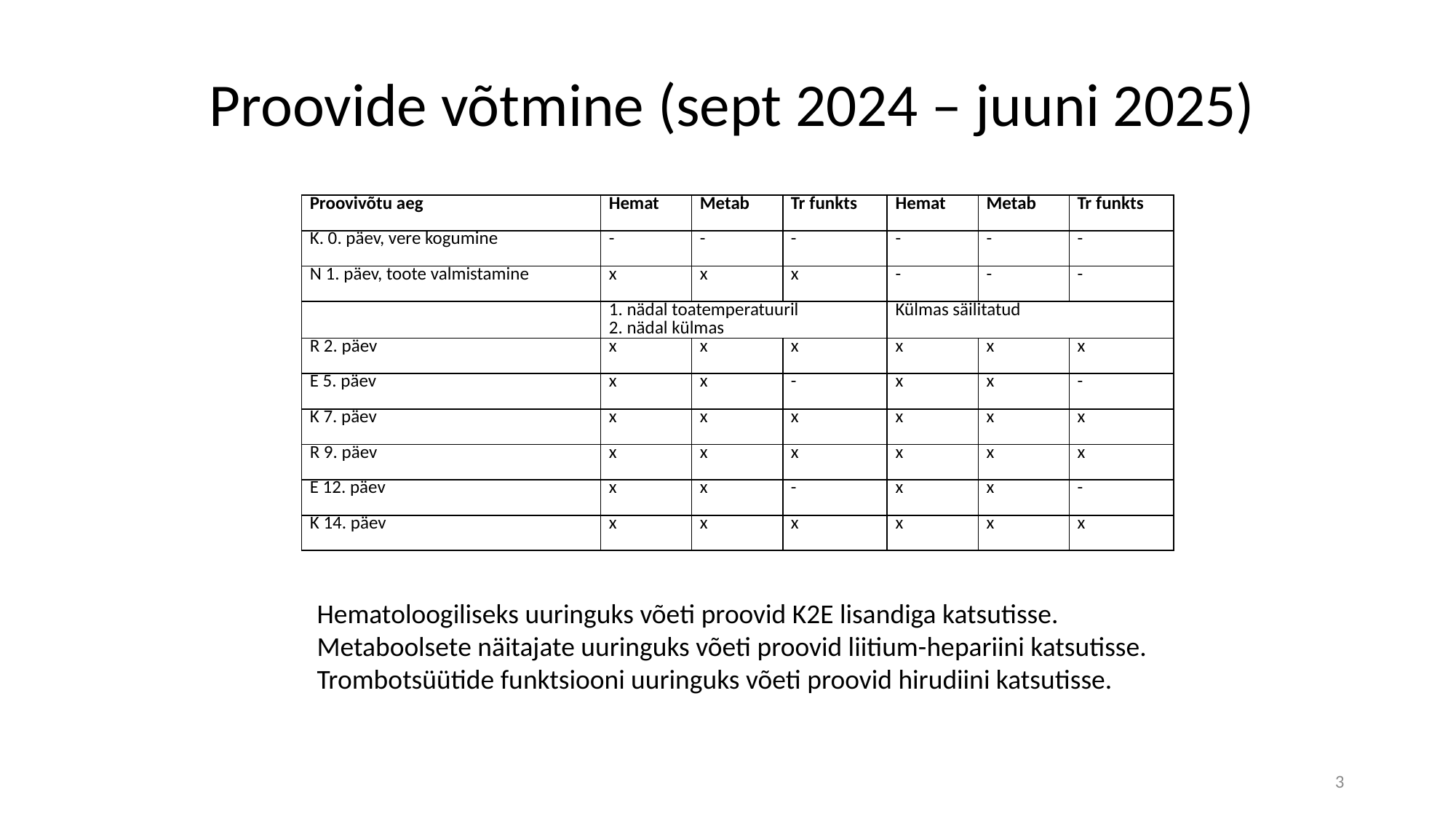

# Proovide võtmine (sept 2024 – juuni 2025)
| Proovivõtu aeg | Hemat | Metab | Tr funkts | Hemat | Metab | Tr funkts |
| --- | --- | --- | --- | --- | --- | --- |
| K. 0. päev, vere kogumine | - | - | - | - | - | - |
| N 1. päev, toote valmistamine | x | x | x | - | - | - |
|  | 1. nädal toatemperatuuril 2. nädal külmas |  |  | Külmas säilitatud |  |  |
| R 2. päev | x | x | x | x | x | x |
| E 5. päev | x | x | - | x | x | - |
| K 7. päev | x | x | x | x | x | x |
| R 9. päev | x | x | x | x | x | x |
| E 12. päev | x | x | - | x | x | - |
| K 14. päev | x | x | x | x | x | x |

Hematoloogiliseks uuringuks võeti proovid K2E lisandiga katsutisse.
Metaboolsete näitajate uuringuks võeti proovid liitium-hepariini katsutisse.
Trombotsüütide funktsiooni uuringuks võeti proovid hirudiini katsutisse.

3